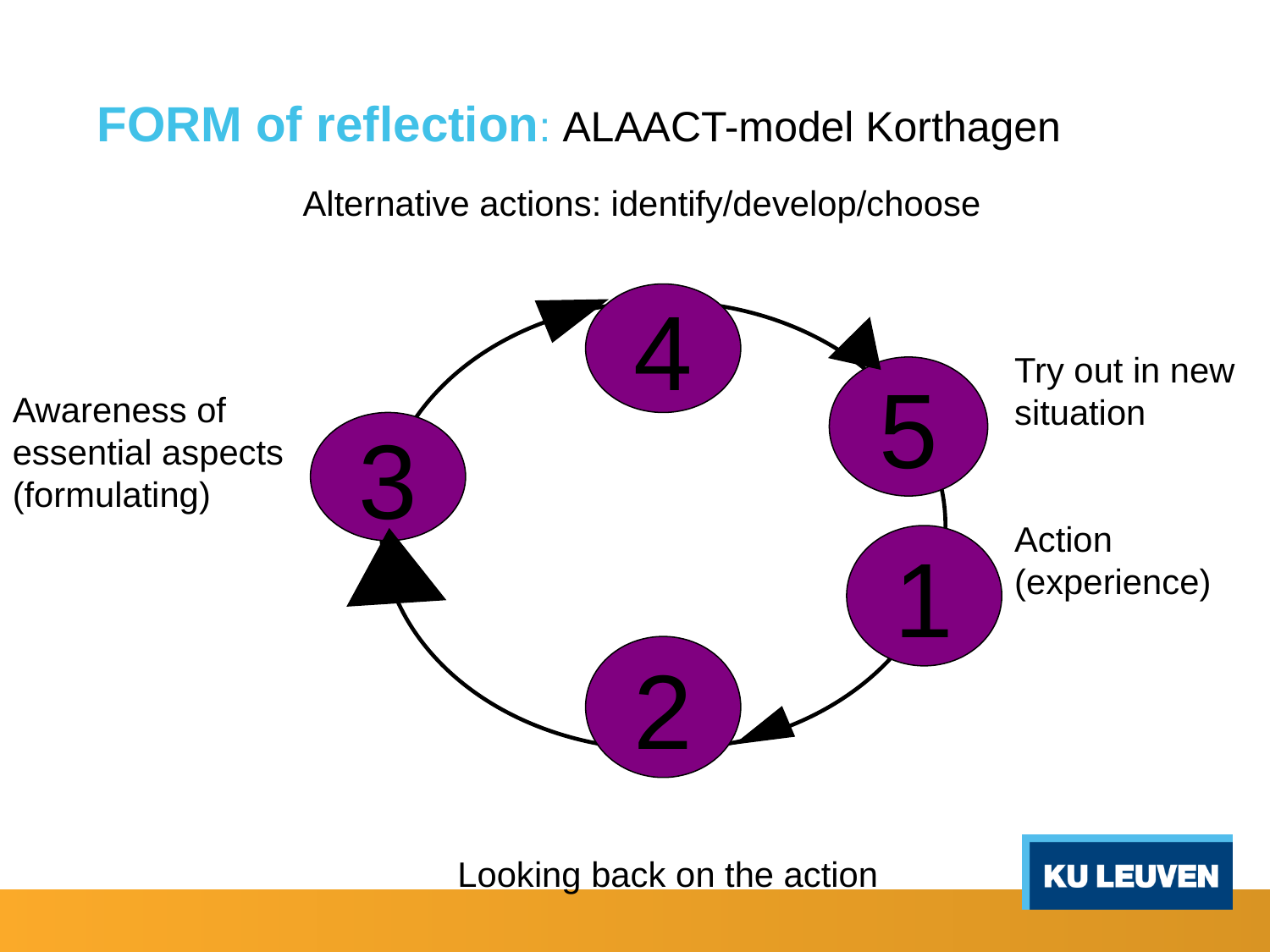

FORM of reflection: ALAACT-model Korthagen
Alternative actions: identify/develop/choose

4

Try out in new situation

Action   (experience)
5
Awareness of essential aspects (formulating)
3
1

2

Looking back on the action